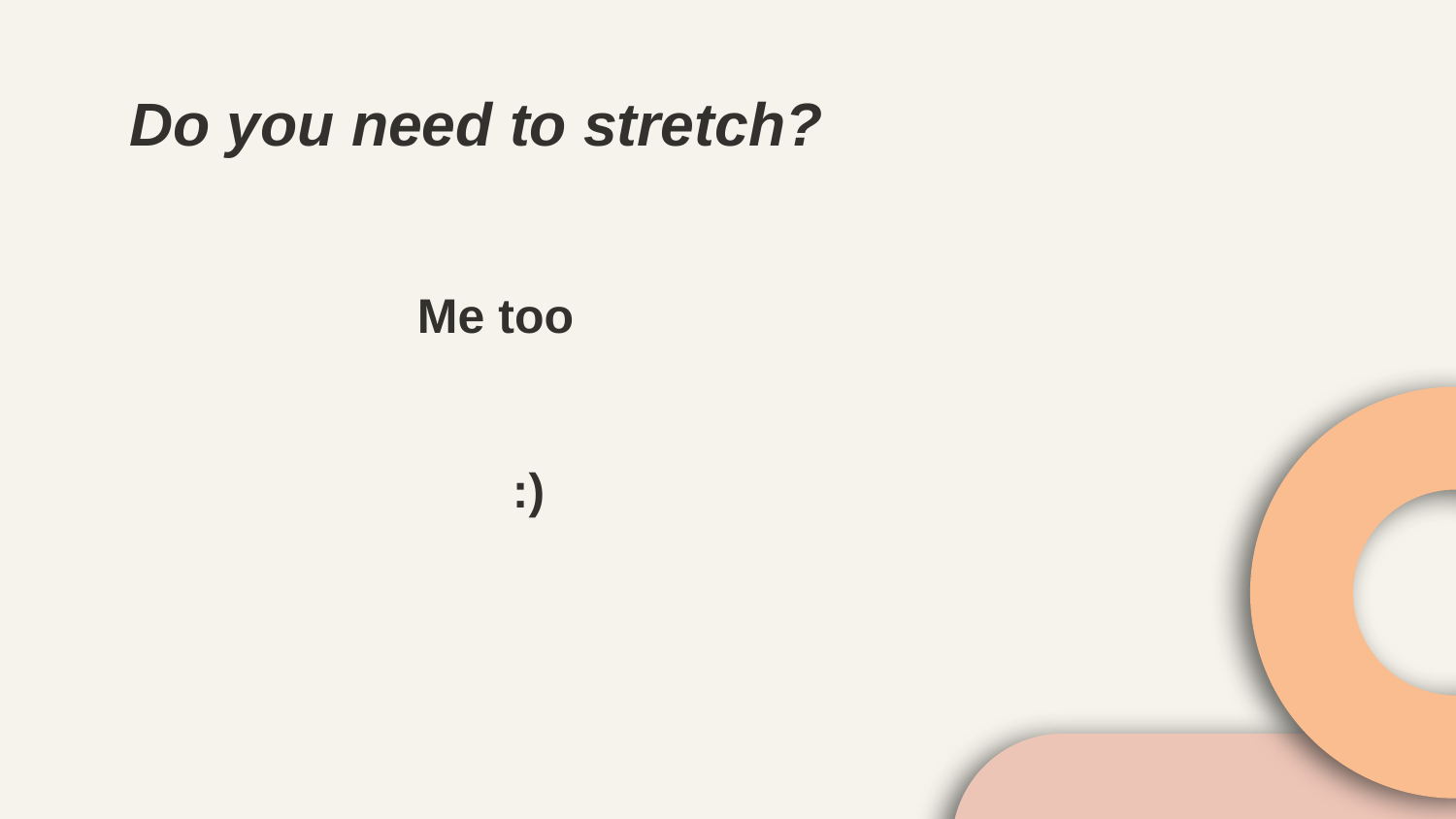

# Do you need to stretch?
Me too

       :)